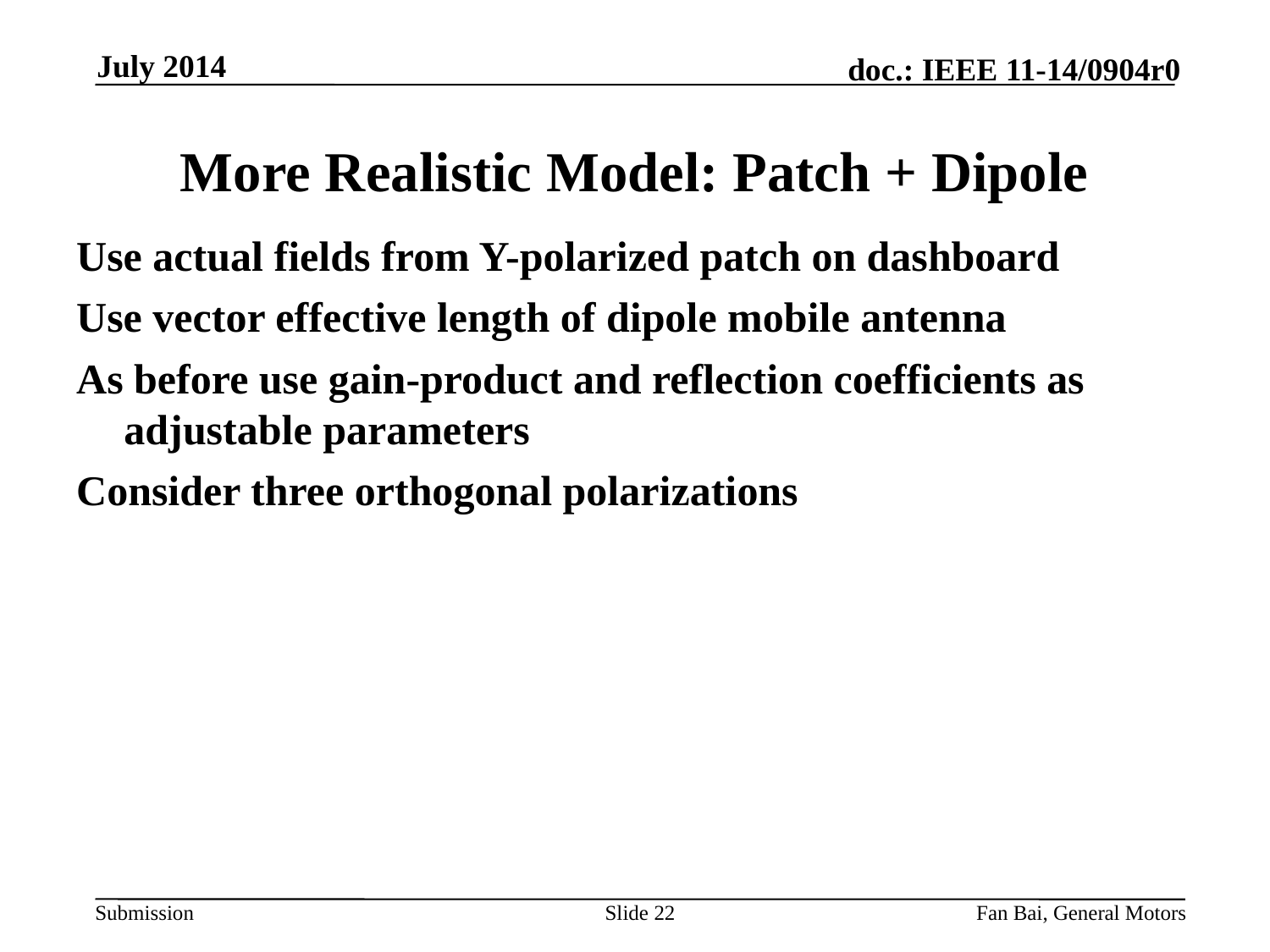

July 2014
# More Realistic Model: Patch + Dipole
Use actual fields from Y-polarized patch on dashboard
Use vector effective length of dipole mobile antenna
As before use gain-product and reflection coefficients as adjustable parameters
Consider three orthogonal polarizations
Slide 22
Fan Bai, General Motors